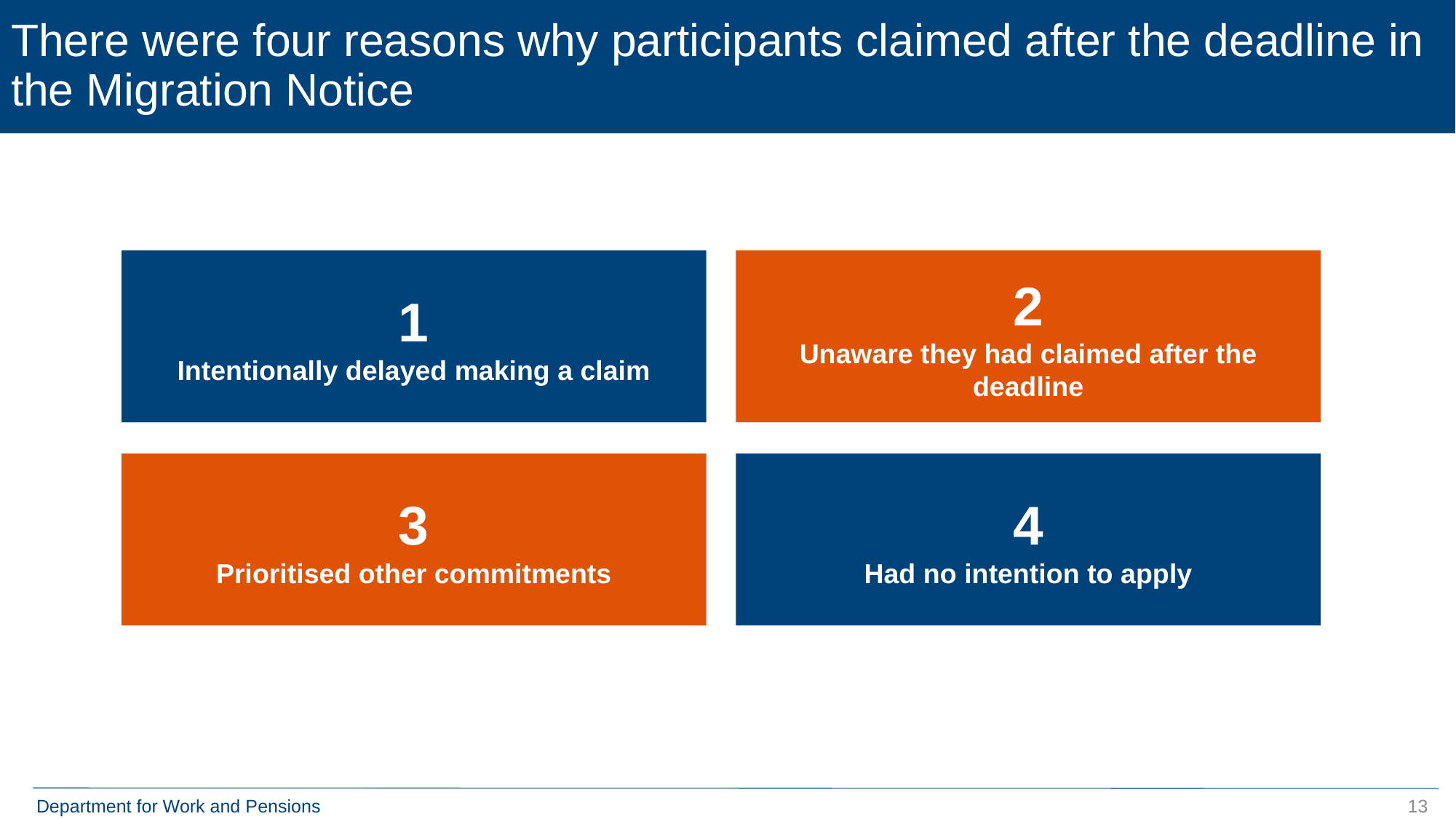

# There were four reasons why participants claimed after the deadline in the Migration Notice
2
Unaware they had claimed after the deadline
1
Intentionally delayed making a claim
3
Prioritised other commitments
4
Had no intention to apply